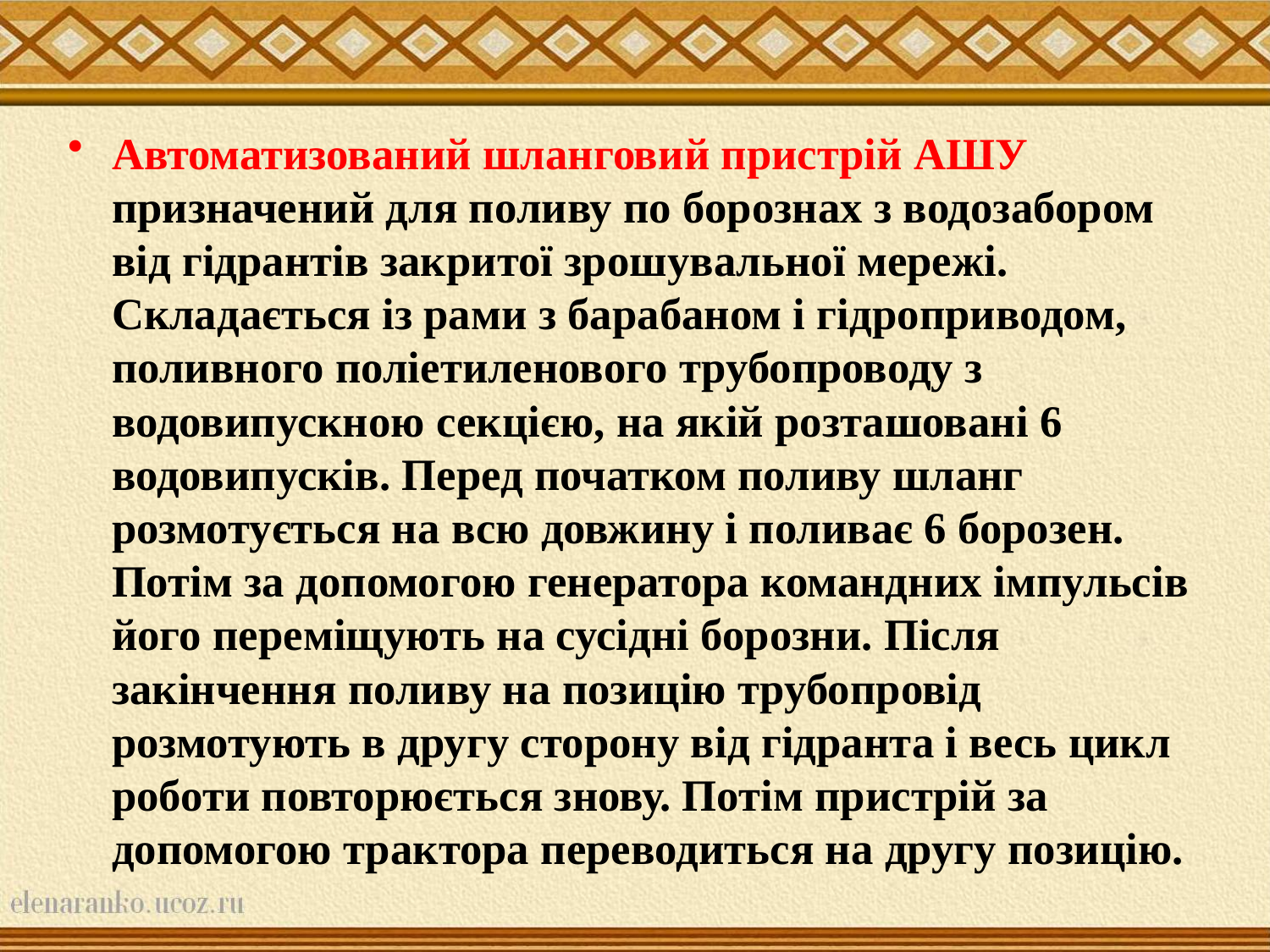

Автоматизований шланговий пристрій АШУ призначений для поливу по борознах з водозабором від гідрантів закритої зрошувальної мережі. Складається із рами з барабаном і гідроприводом, поливного поліетиленового трубопроводу з водовипускною секцією, на якій розташовані 6 водовипусків. Перед початком поливу шланг розмотується на всю довжину і поливає 6 борозен. Потім за допомогою генератора командних імпульсів його переміщують на сусідні борозни. Після закінчення поливу на позицію трубопровід розмотують в другу сторону від гідранта і весь цикл роботи повторюється знову. Потім пристрій за допомогою трактора переводиться на другу позицію.